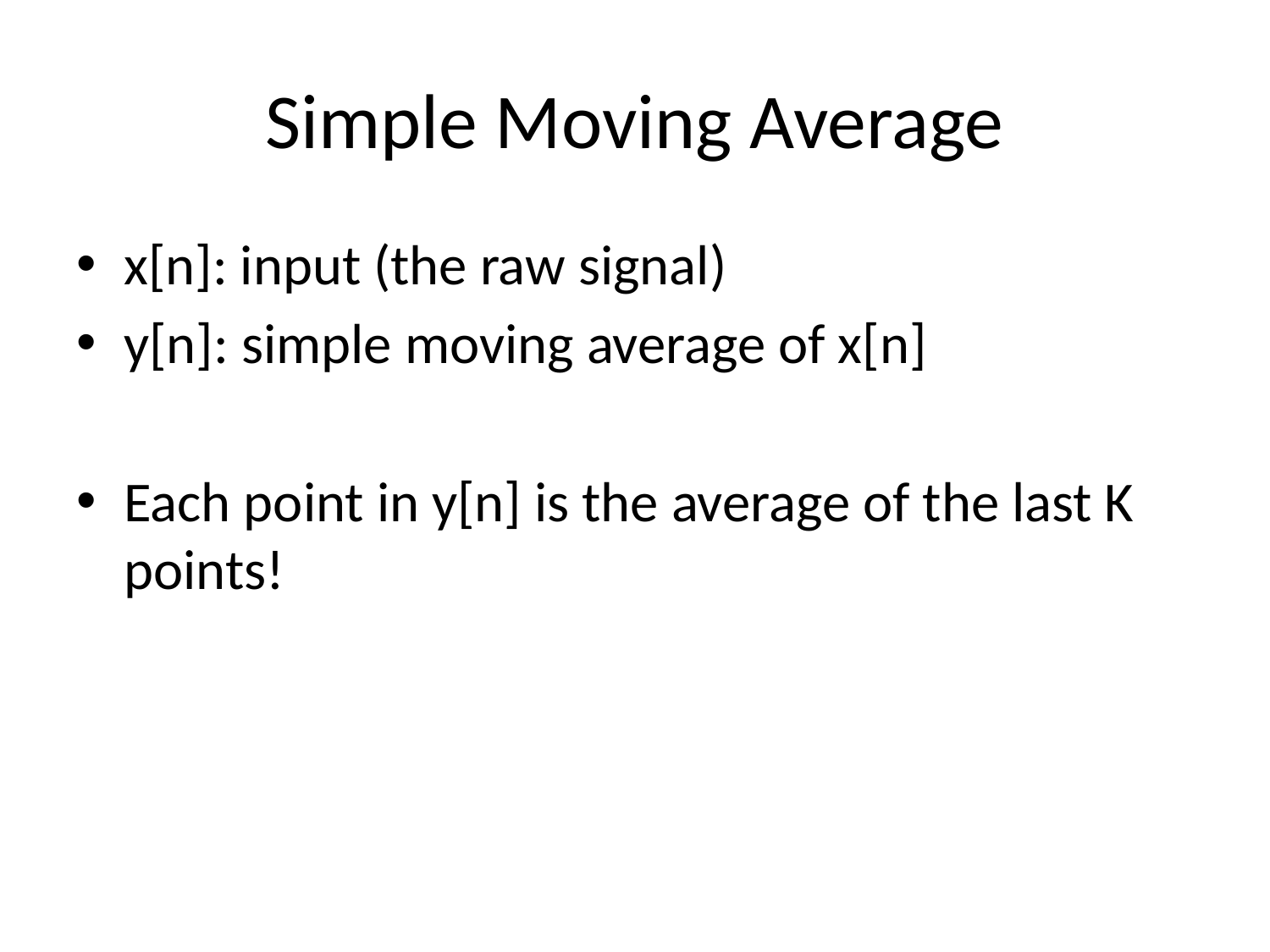

# Simple Moving Average
x[n]: input (the raw signal)
y[n]: simple moving average of x[n]

Each point in y[n] is the average of the last K points!